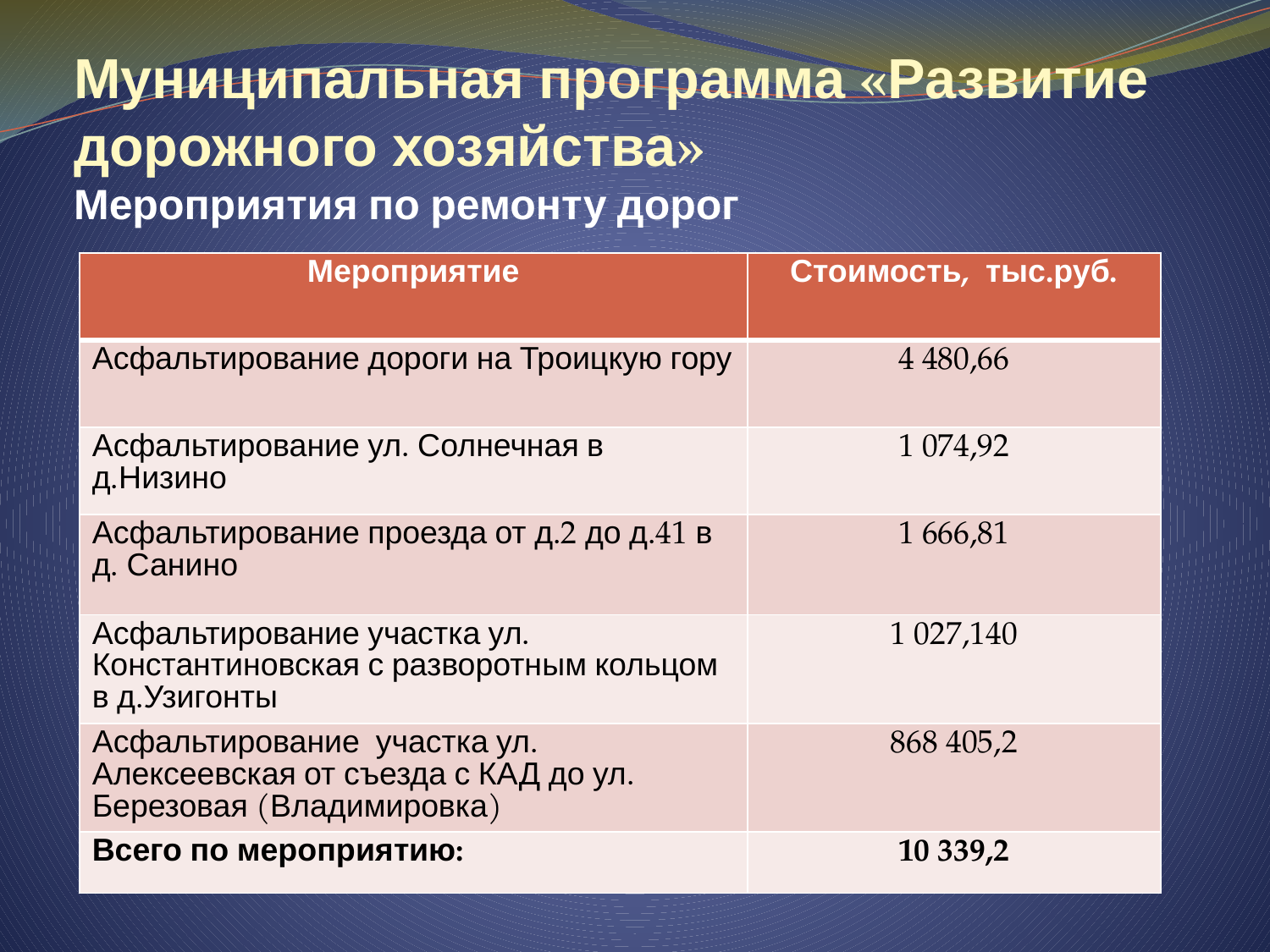

# Муниципальная программа «Развитие дорожного хозяйства» Мероприятия по ремонту дорог
| Мероприятие | Стоимость, тыс.руб. |
| --- | --- |
| Асфальтирование дороги на Троицкую гору | 4 480,66 |
| Асфальтирование ул. Солнечная в д.Низино | 1 074,92 |
| Асфальтирование проезда от д.2 до д.41 в д. Санино | 1 666,81 |
| Асфальтирование участка ул. Константиновская с разворотным кольцом в д.Узигонты | 1 027,140 |
| Асфальтирование участка ул. Алексеевская от съезда с КАД до ул. Березовая (Владимировка) | 868 405,2 |
| Всего по мероприятию: | 10 339,2 |